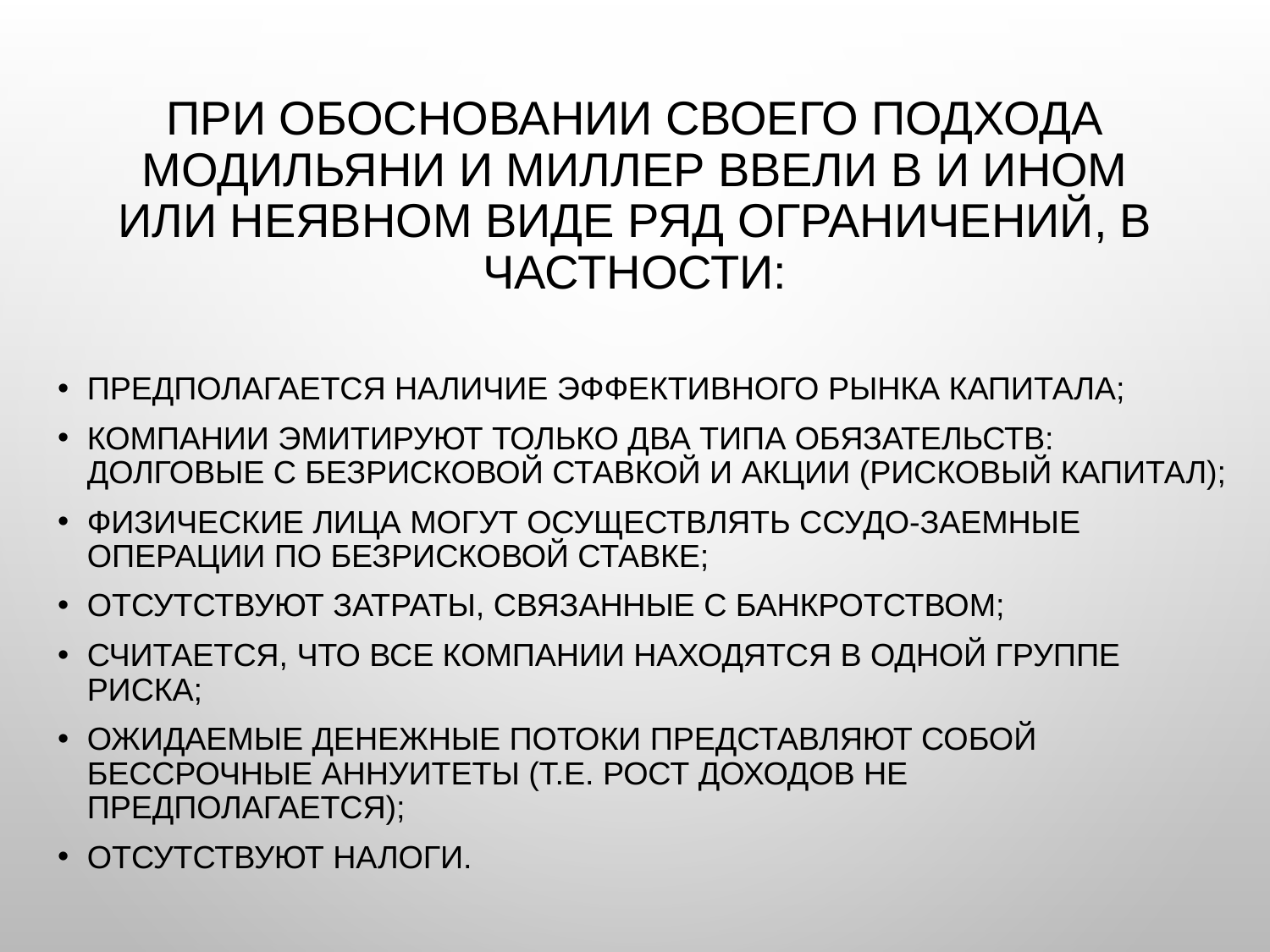

# При обосновании своего подхода Модильяни и Миллер ввели в и ином или неявном виде ряд ограничений, в частности:
предполагается наличие эффективного рынка капитала;
компании эмитируют только два типа обязательств: долговые с безрисковой ставкой и акции (рисковый капитал);
физические лица могут осуществлять ссудо-заемные операции по безрисковой ставке;
отсутствуют затраты, связанные с банкротством;
считается, что все компании находятся в одной группе риска;
ожидаемые денежные потоки представляют собой бессрочные аннуитеты (т.е. рост доходов не предполагается);
отсутствуют налоги.